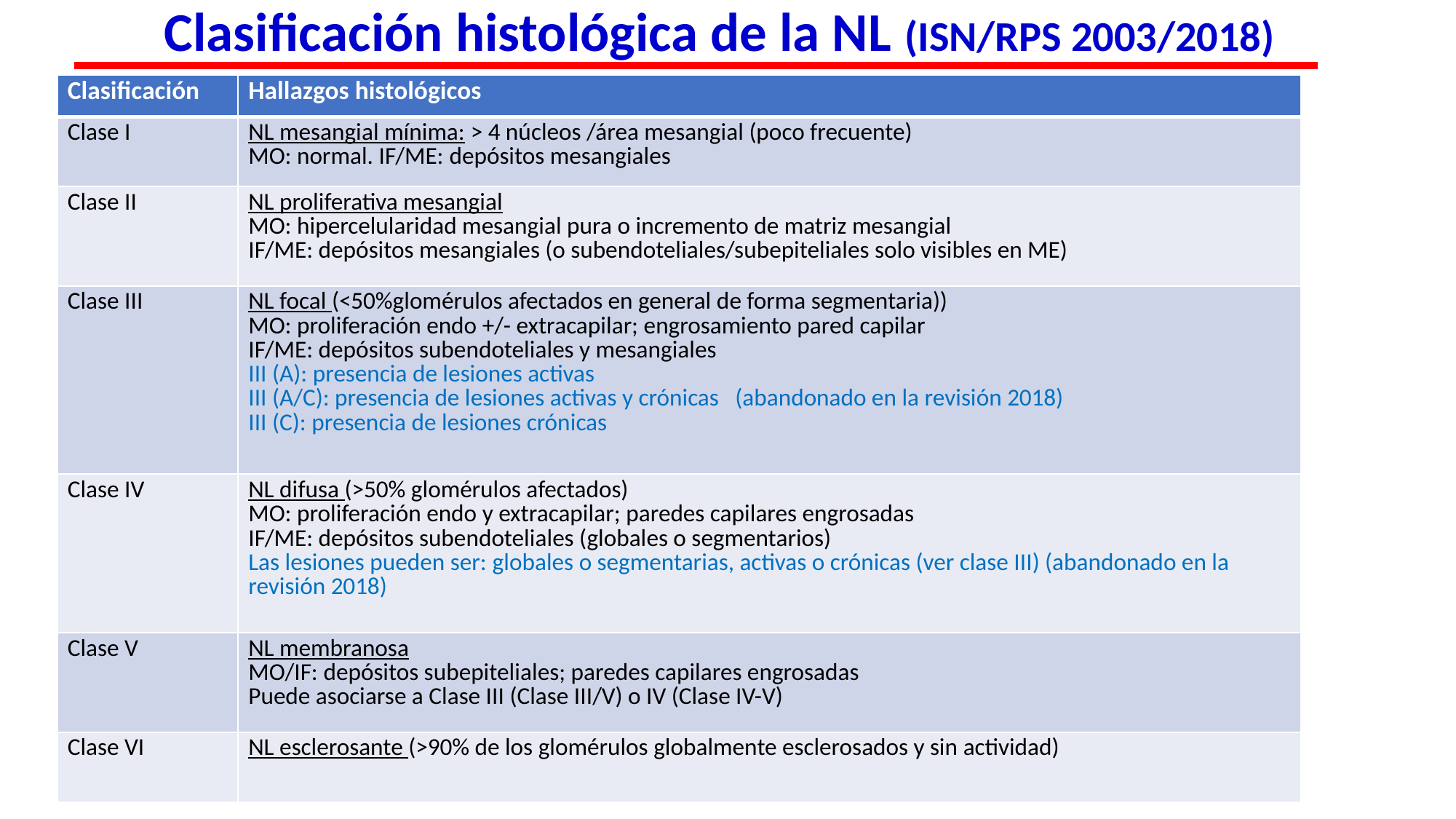

Clasificación histológica de la NL (ISN/RPS 2003/2018)
| Clasificación | Hallazgos histológicos |
| --- | --- |
| Clase I | NL mesangial mínima: > 4 núcleos /área mesangial (poco frecuente) MO: normal. IF/ME: depósitos mesangiales |
| Clase II | NL proliferativa mesangial MO: hipercelularidad mesangial pura o incremento de matriz mesangial IF/ME: depósitos mesangiales (o subendoteliales/subepiteliales solo visibles en ME) |
| Clase III | NL focal (<50%glomérulos afectados en general de forma segmentaria)) MO: proliferación endo +/- extracapilar; engrosamiento pared capilar IF/ME: depósitos subendoteliales y mesangiales III (A): presencia de lesiones activas III (A/C): presencia de lesiones activas y crónicas (abandonado en la revisión 2018) III (C): presencia de lesiones crónicas |
| Clase IV | NL difusa (>50% glomérulos afectados) MO: proliferación endo y extracapilar; paredes capilares engrosadas IF/ME: depósitos subendoteliales (globales o segmentarios) Las lesiones pueden ser: globales o segmentarias, activas o crónicas (ver clase III) (abandonado en la revisión 2018) |
| Clase V | NL membranosa MO/IF: depósitos subepiteliales; paredes capilares engrosadas Puede asociarse a Clase III (Clase III/V) o IV (Clase IV-V) |
| Clase VI | NL esclerosante (>90% de los glomérulos globalmente esclerosados y sin actividad) |